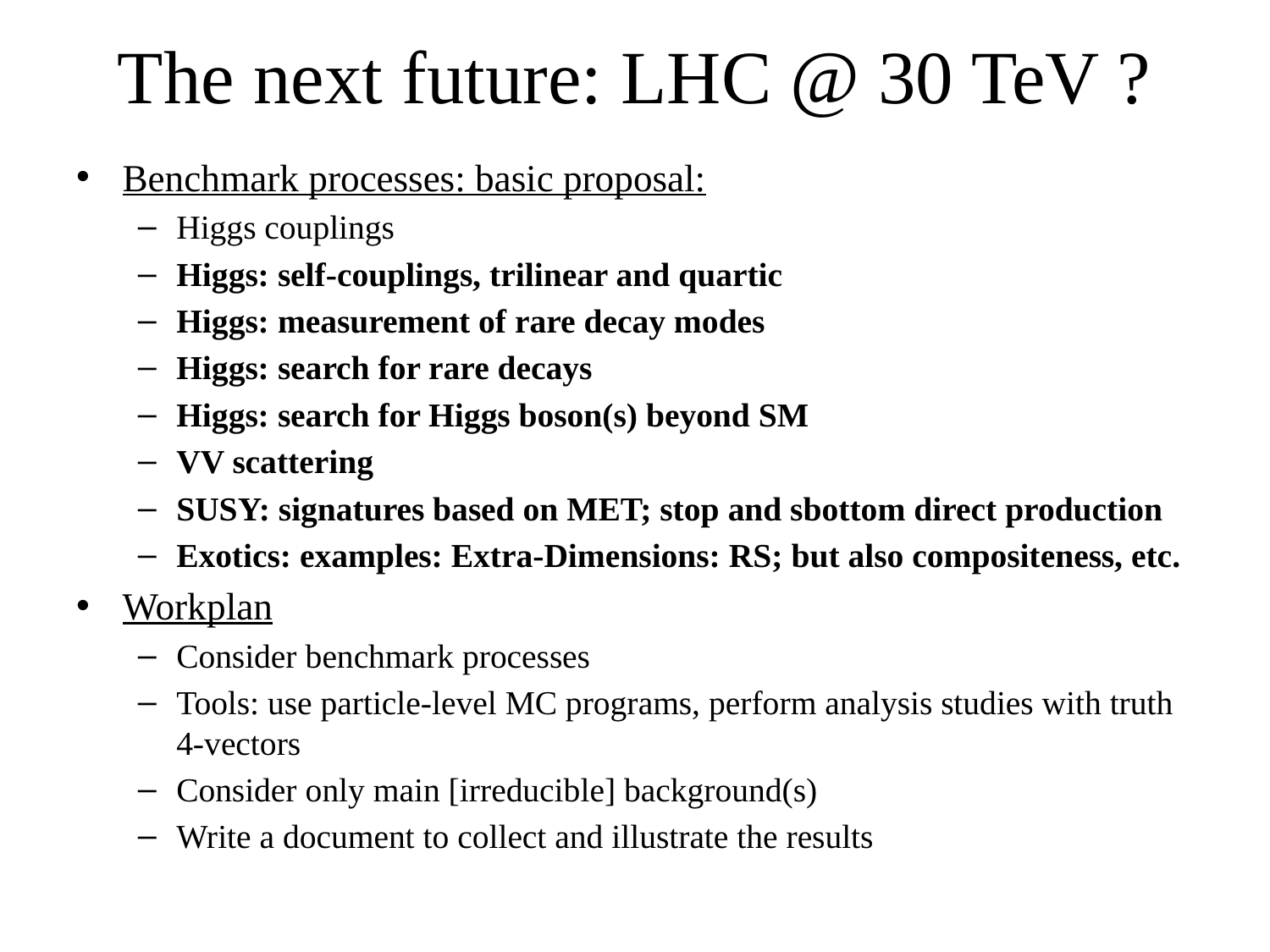

# The next future: LHC @ 30 TeV ?
Benchmark processes: basic proposal:
Higgs couplings
Higgs: self-couplings, trilinear and quartic
Higgs: measurement of rare decay modes
Higgs: search for rare decays
Higgs: search for Higgs boson(s) beyond SM
VV scattering
SUSY: signatures based on MET; stop and sbottom direct production
Exotics: examples: Extra-Dimensions: RS; but also compositeness, etc.
Workplan
Consider benchmark processes
Tools: use particle-level MC programs, perform analysis studies with truth 4-vectors
Consider only main [irreducible] background(s)
Write a document to collect and illustrate the results